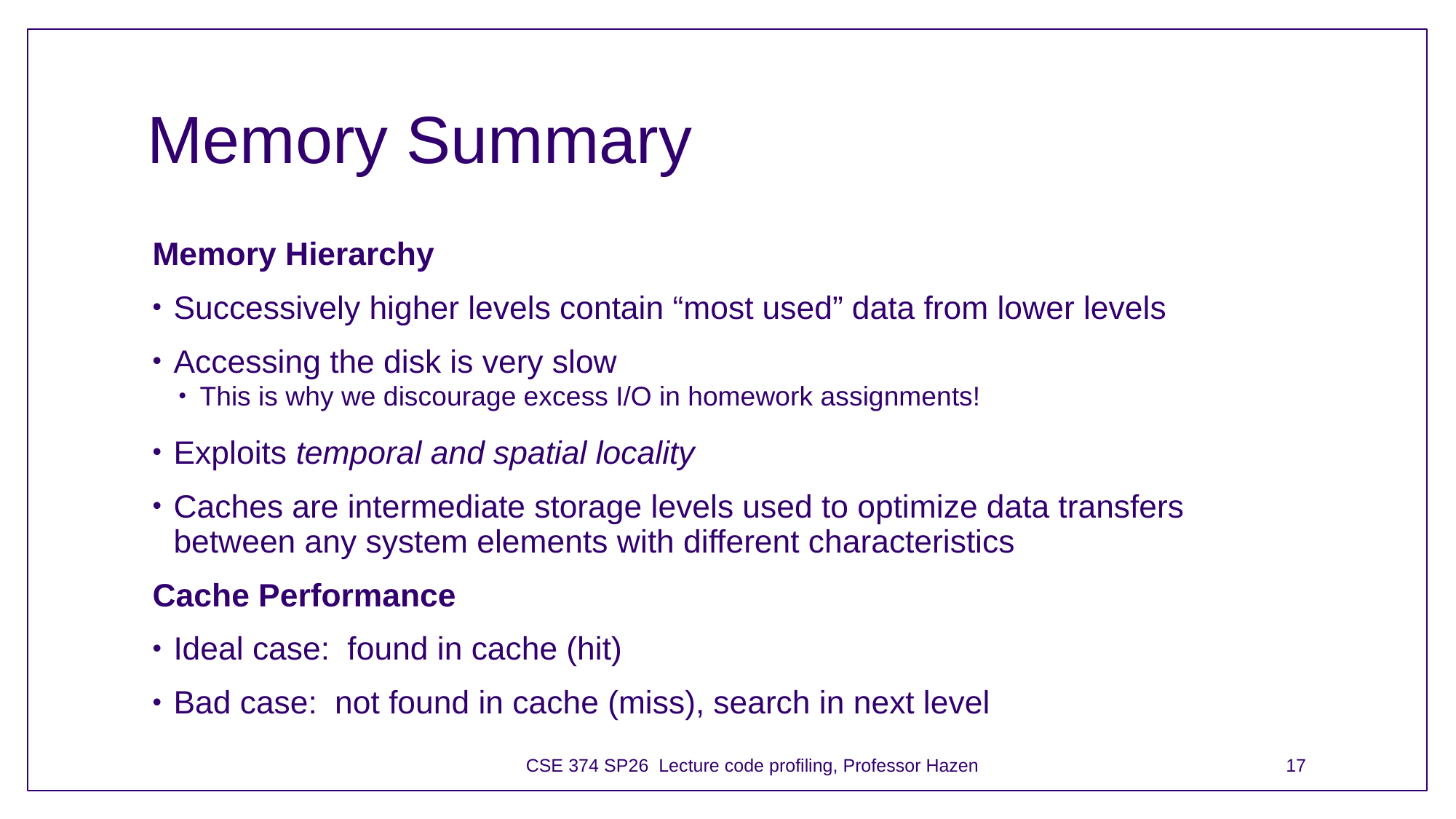

# Memory Summary
Memory Hierarchy
Successively higher levels contain “most used” data from lower levels
Accessing the disk is very slow
This is why we discourage excess I/O in homework assignments!
Exploits temporal and spatial locality
Caches are intermediate storage levels used to optimize data transfers between any system elements with different characteristics
Cache Performance
Ideal case:  found in cache (hit)
Bad case:  not found in cache (miss), search in next level
CSE 374 SP26  Lecture code profiling, Professor Hazen
17